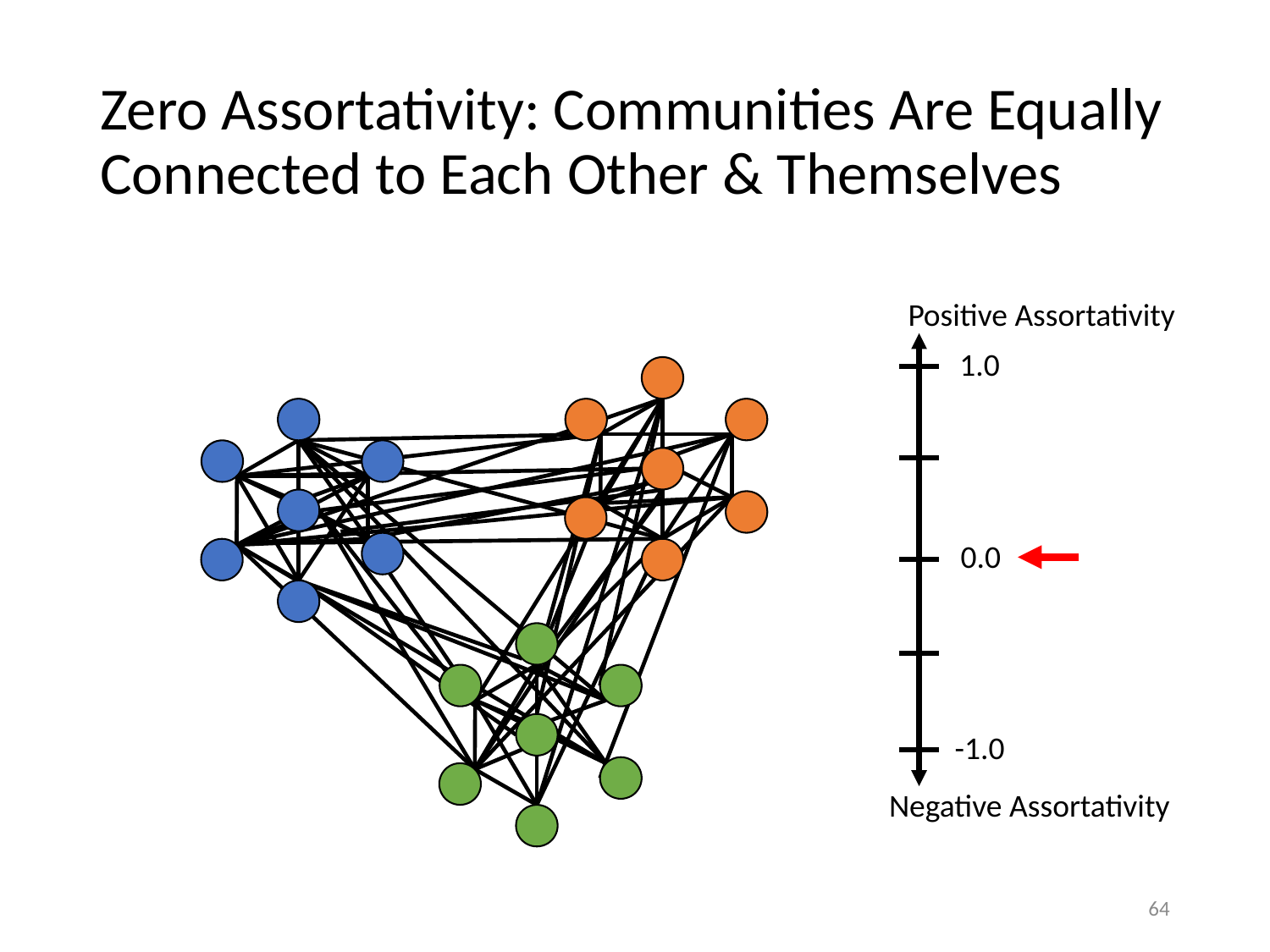

# Zero Assortativity: Communities Are Equally Connected to Each Other & Themselves
Positive Assortativity
1.0

0.0

-1.0

Negative Assortativity

64